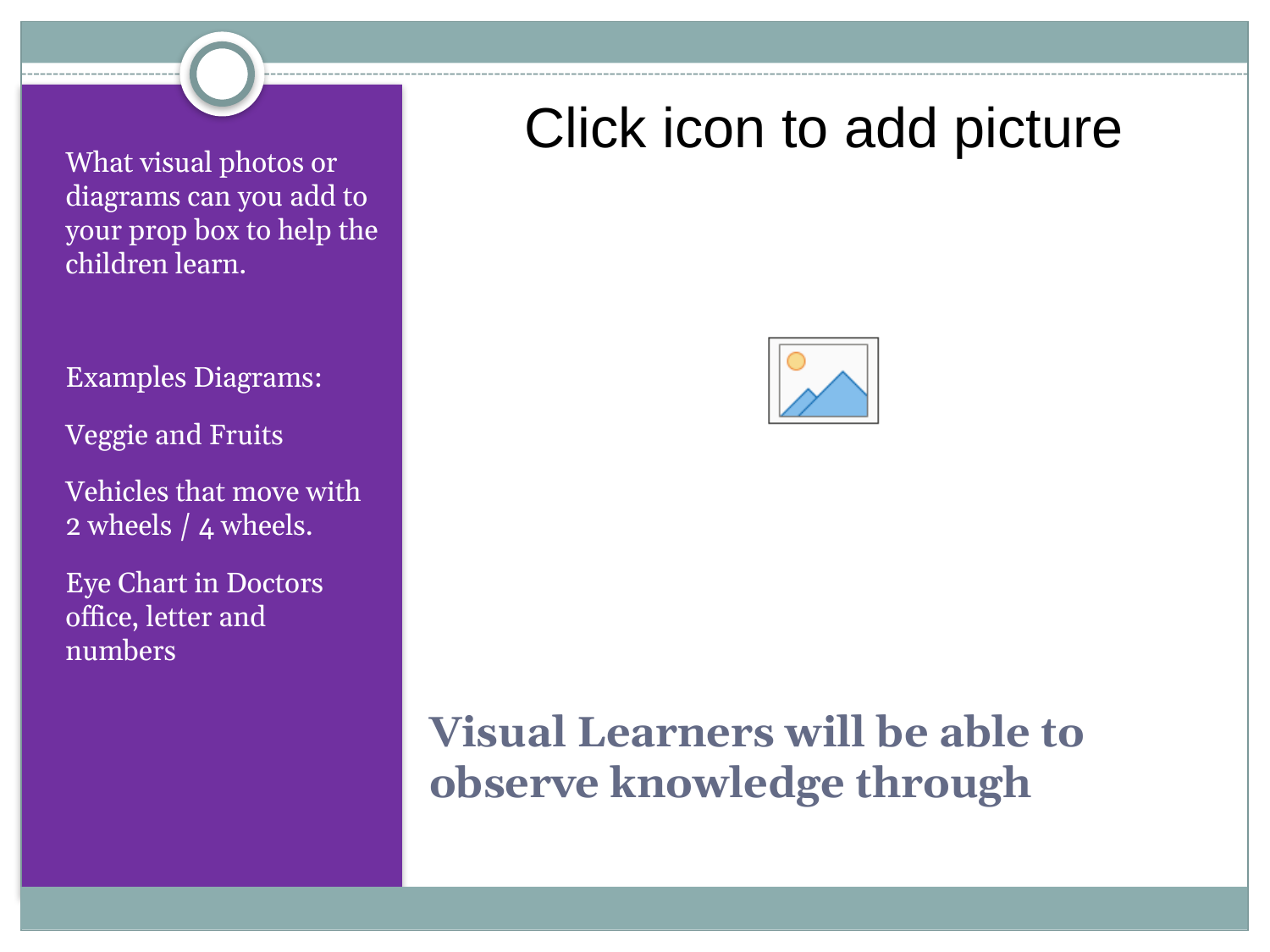

What visual photos or diagrams can you add to your prop box to help the children learn.

Examples Diagrams:
Veggie and Fruits
Vehicles that move with 2 wheels / 4 wheels.
Eye Chart in Doctors office, letter and numbers
# Visual Learners will be able to observe knowledge through